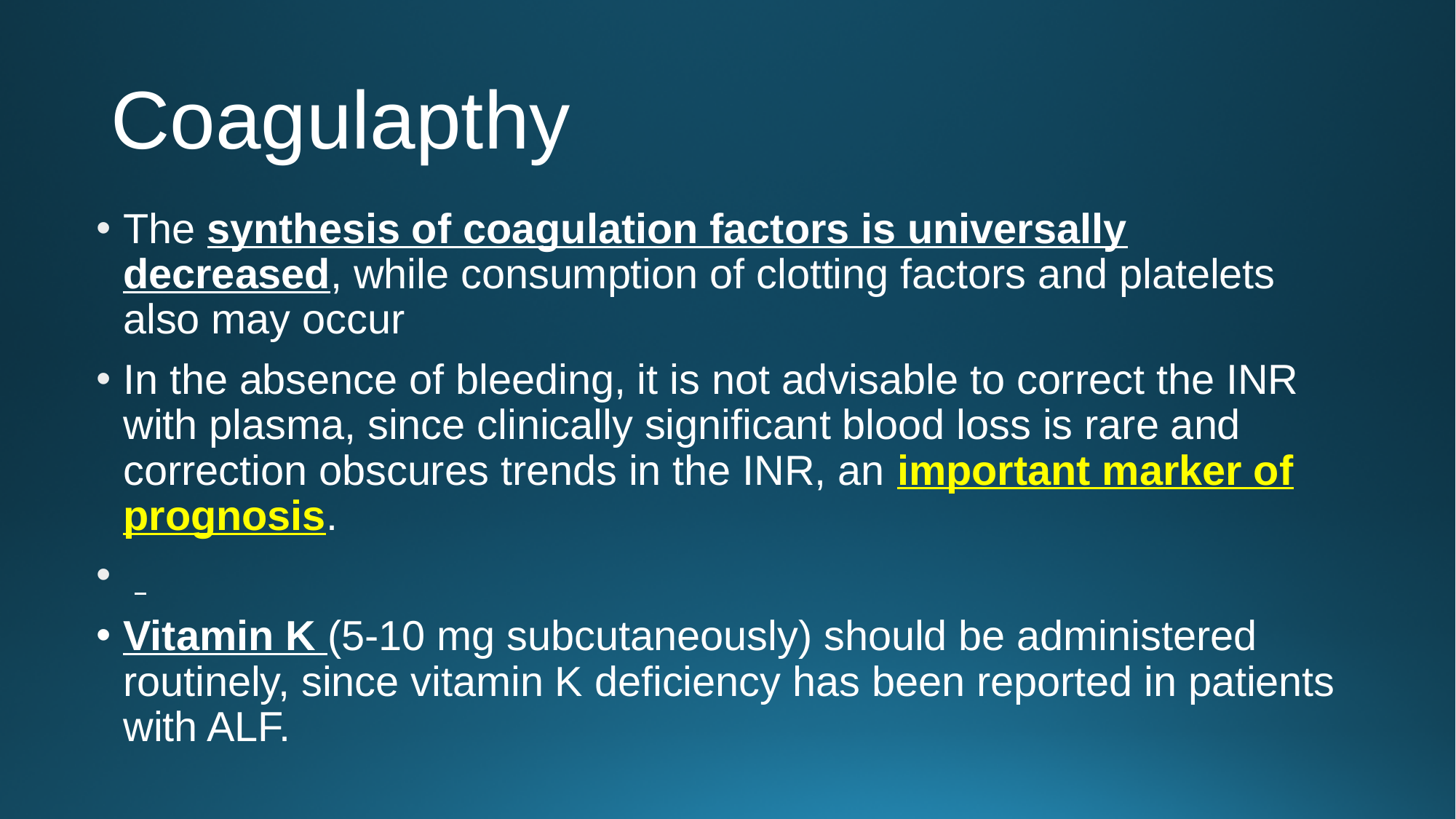

# Coagulapthy
The synthesis of coagulation factors is universally decreased, while consumption of clotting factors and platelets also may occur
In the absence of bleeding, it is not advisable to correct the INR with plasma, since clinically significant blood loss is rare and correction obscures trends in the INR, an important marker of prognosis.

Vitamin K (5-10 mg subcutaneously) should be administered routinely, since vitamin K deficiency has been reported in patients with ALF.